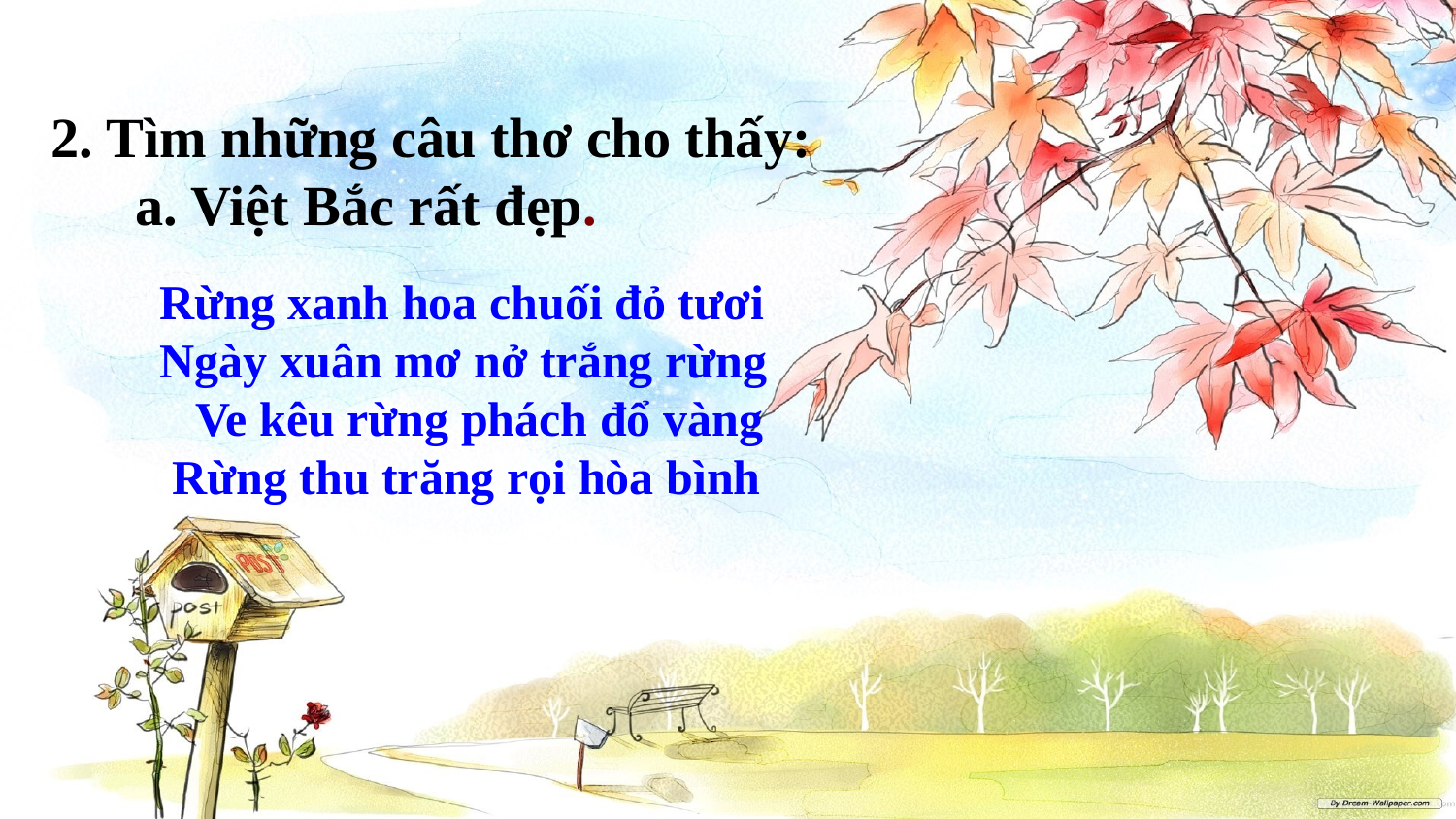

2. Tìm những câu thơ cho thấy:
      a. Việt Bắc rất đẹp.
Rừng xanh hoa chuối đỏ tươi Ngày xuân mơ nở trắng rừng    Ve kêu rừng phách đổ vàng  Rừng thu trăng rọi hòa bình